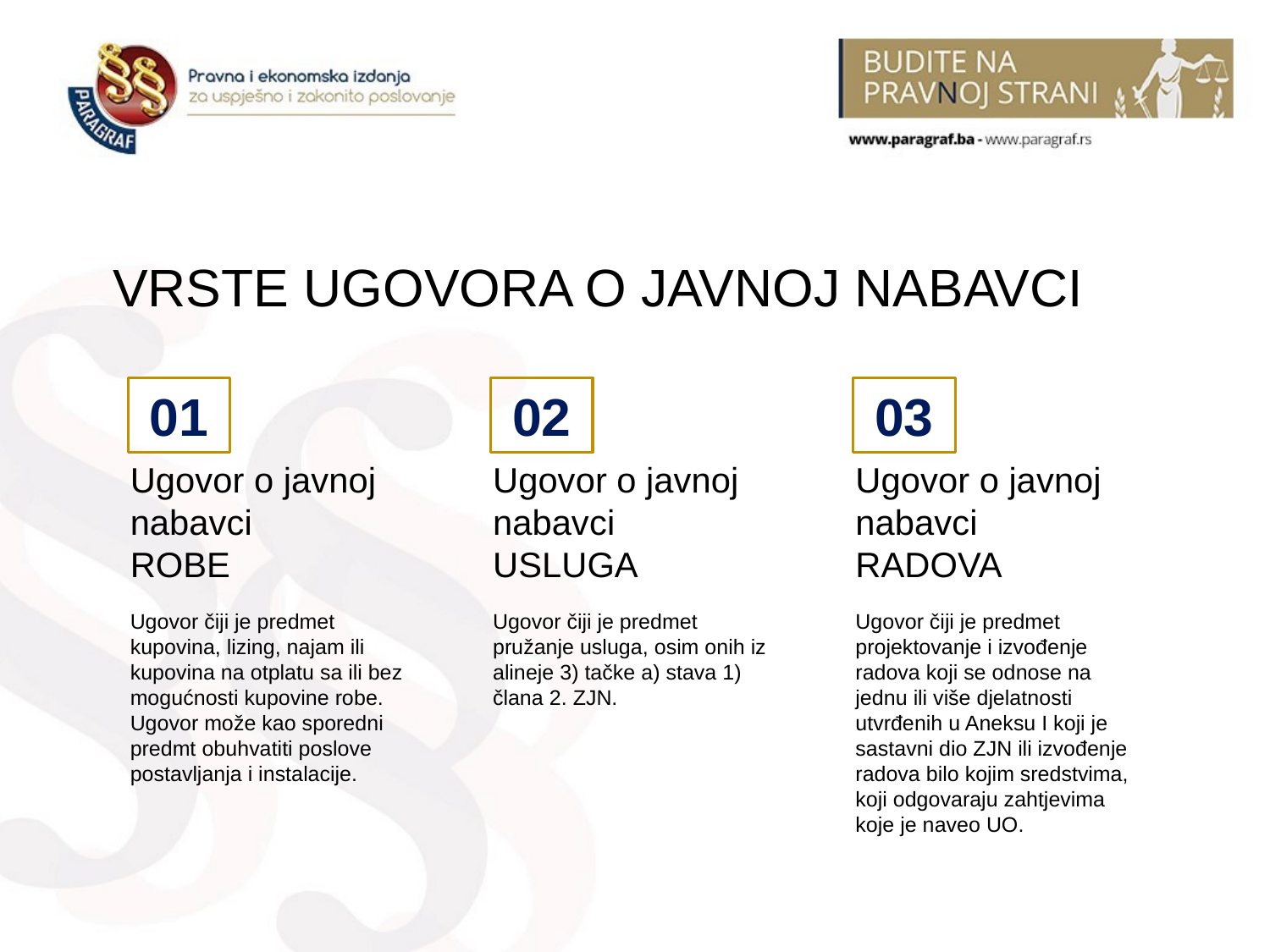

VRSTE UGOVORA O JAVNOJ NABAVCI
01
02
03

Ugovor o javnoj nabavci
ROBE
Ugovor o javnoj nabavci
USLUGA
Ugovor o javnoj nabavci
RADOVA
Ugovor čiji je predmet kupovina, lizing, najam ili kupovina na otplatu sa ili bez mogućnosti kupovine robe. Ugovor može kao sporedni predmt obuhvatiti poslove postavljanja i instalacije.
Ugovor čiji je predmet pružanje usluga, osim onih iz alineje 3) tačke a) stava 1) člana 2. ZJN.
Ugovor čiji je predmet projektovanje i izvođenje radova koji se odnose na jednu ili više djelatnosti utvrđenih u Aneksu I koji je sastavni dio ZJN ili izvođenje radova bilo kojim sredstvima, koji odgovaraju zahtjevima koje je naveo UO.